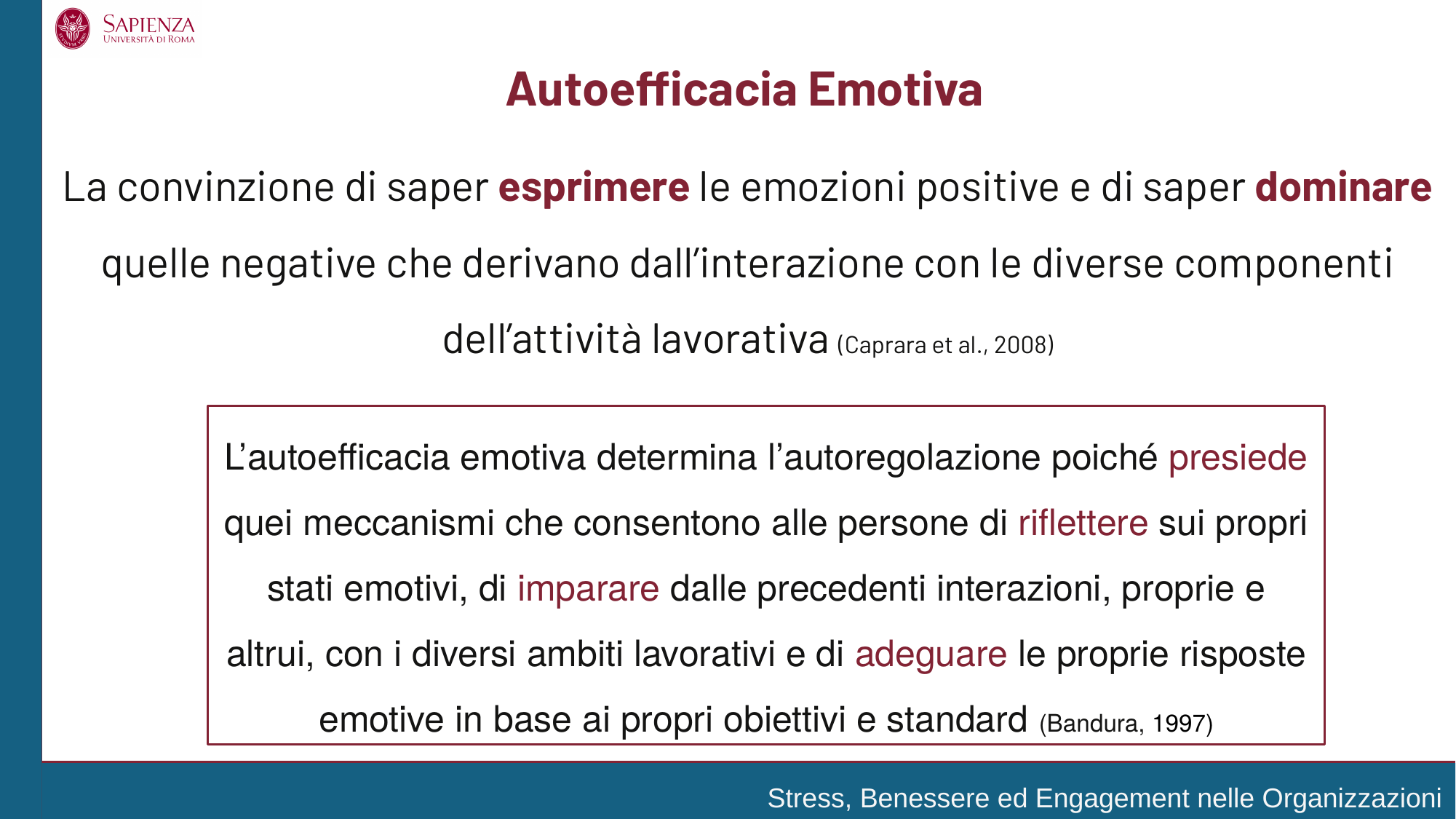

Autoefficacia Emotiva
La convinzione di saper esprimere le emozioni positive e di saper dominare quelle negative che derivano dall’interazione con le diverse componenti dell’attività lavorativa (Caprara et al., 2008)

L’autoefficacia emotiva determina l’autoregolazione poiché presiede quei meccanismi che consentono alle persone di riflettere sui propri stati emotivi, di imparare dalle precedenti interazioni, proprie e altrui, con i diversi ambiti lavorativi e di adeguare le proprie risposte emotive in base ai propri obiettivi e standard (Bandura, 1997)